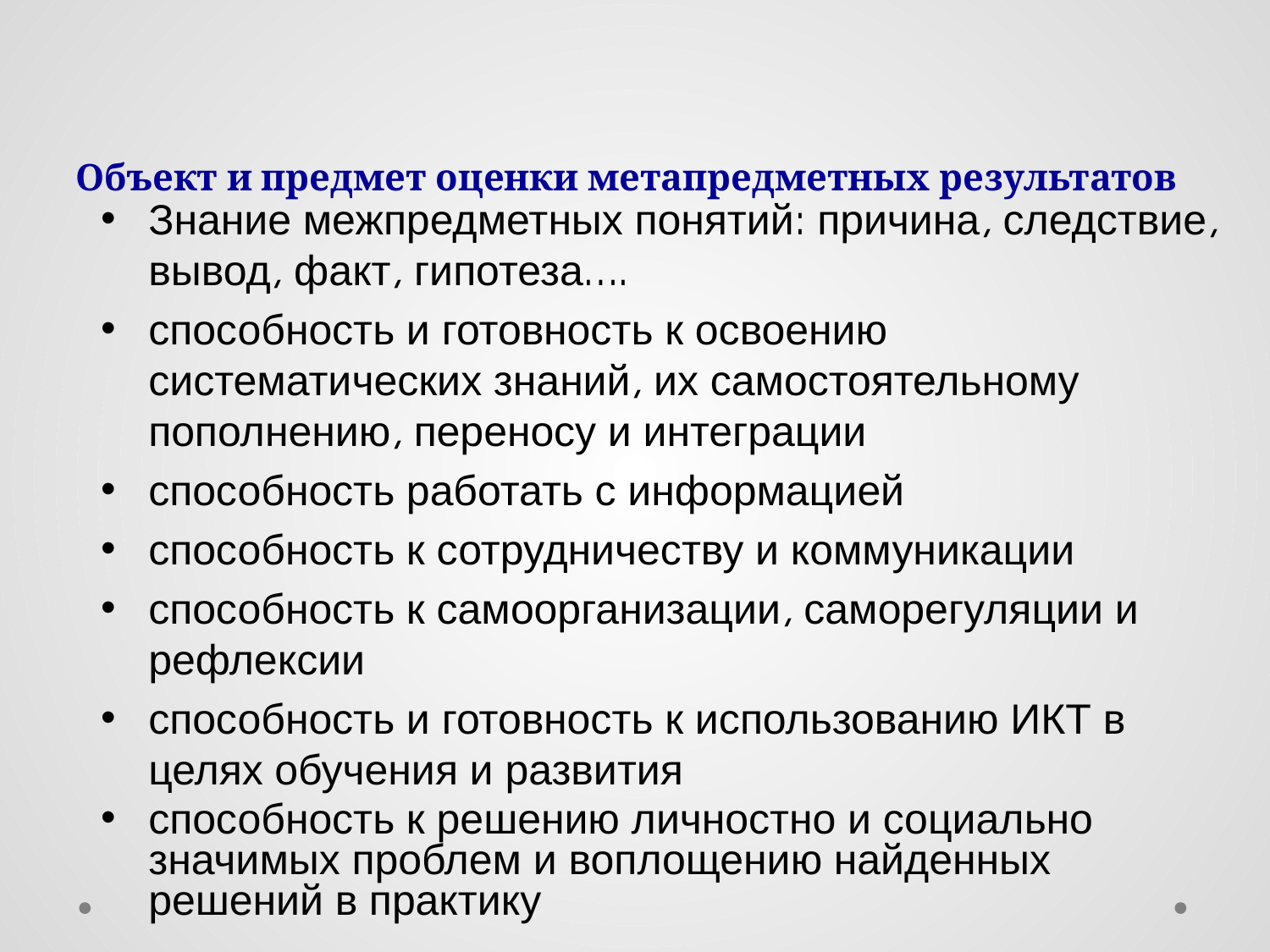

# Объект и предмет оценки метапредметных результатов
Знание межпредметных понятий: причина, следствие, вывод, факт, гипотеза….
способность и готовность к освоению систематических знаний, их самостоятельному пополнению, переносу и интеграции
способность работать с информацией
способность к сотрудничеству и коммуникации
способность к самоорганизации, саморегуляции и рефлексии
способность и готовность к использованию ИКТ в целях обучения и развития
способность к решению личностно и социально значимых проблем и воплощению найденных решений в практику